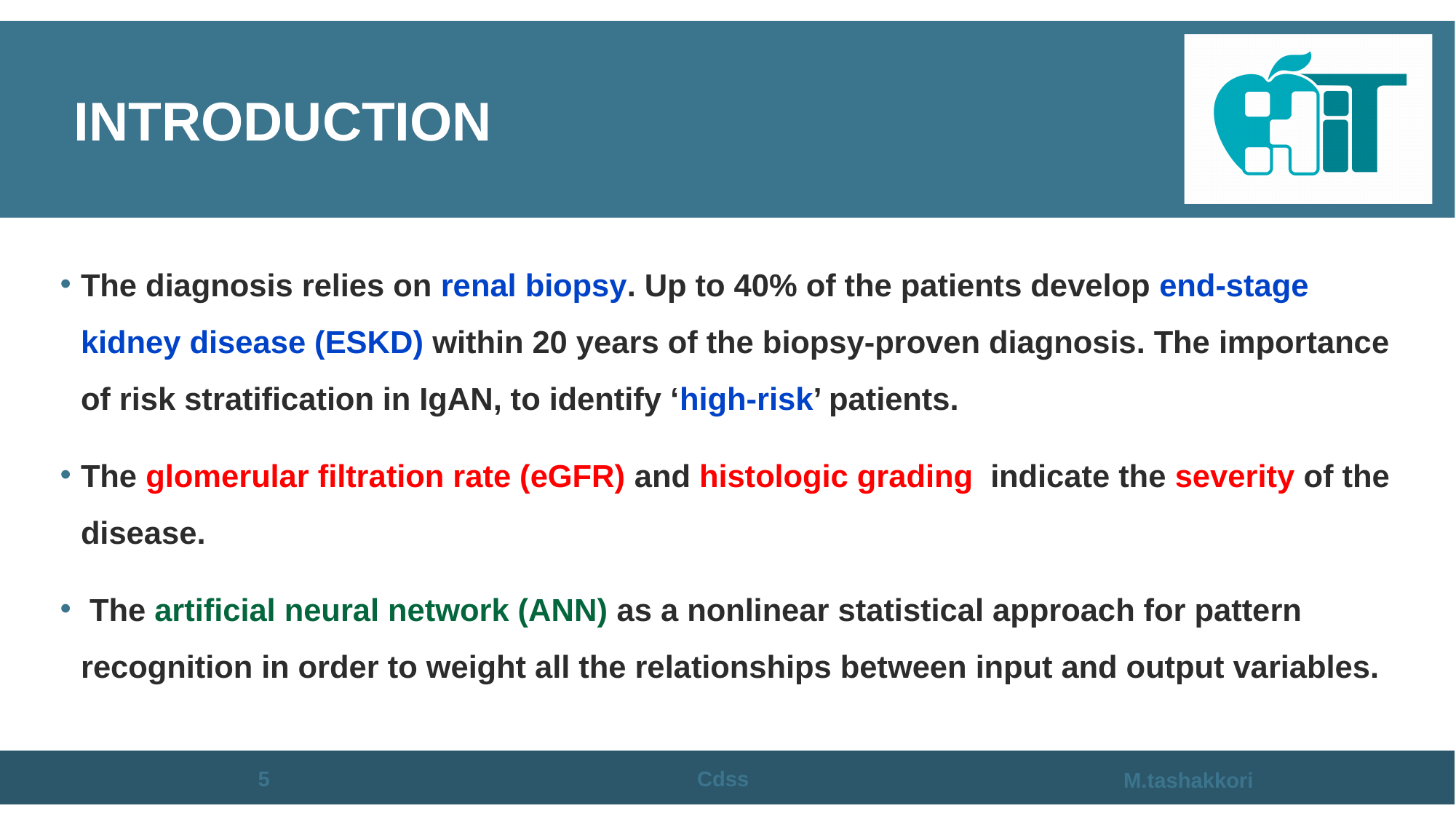

# Introduction
The diagnosis relies on renal biopsy. Up to 40% of the patients develop end-stage kidney disease (ESKD) within 20 years of the biopsy-proven diagnosis. The importance of risk stratification in IgAN, to identify ‘high-risk’ patients.
The glomerular filtration rate (eGFR) and histologic grading  indicate the severity of the disease.
 The artificial neural network (ANN) as a nonlinear statistical approach for pattern recognition in order to weight all the relationships between input and output variables.
5

Cdss

M.tashakkori